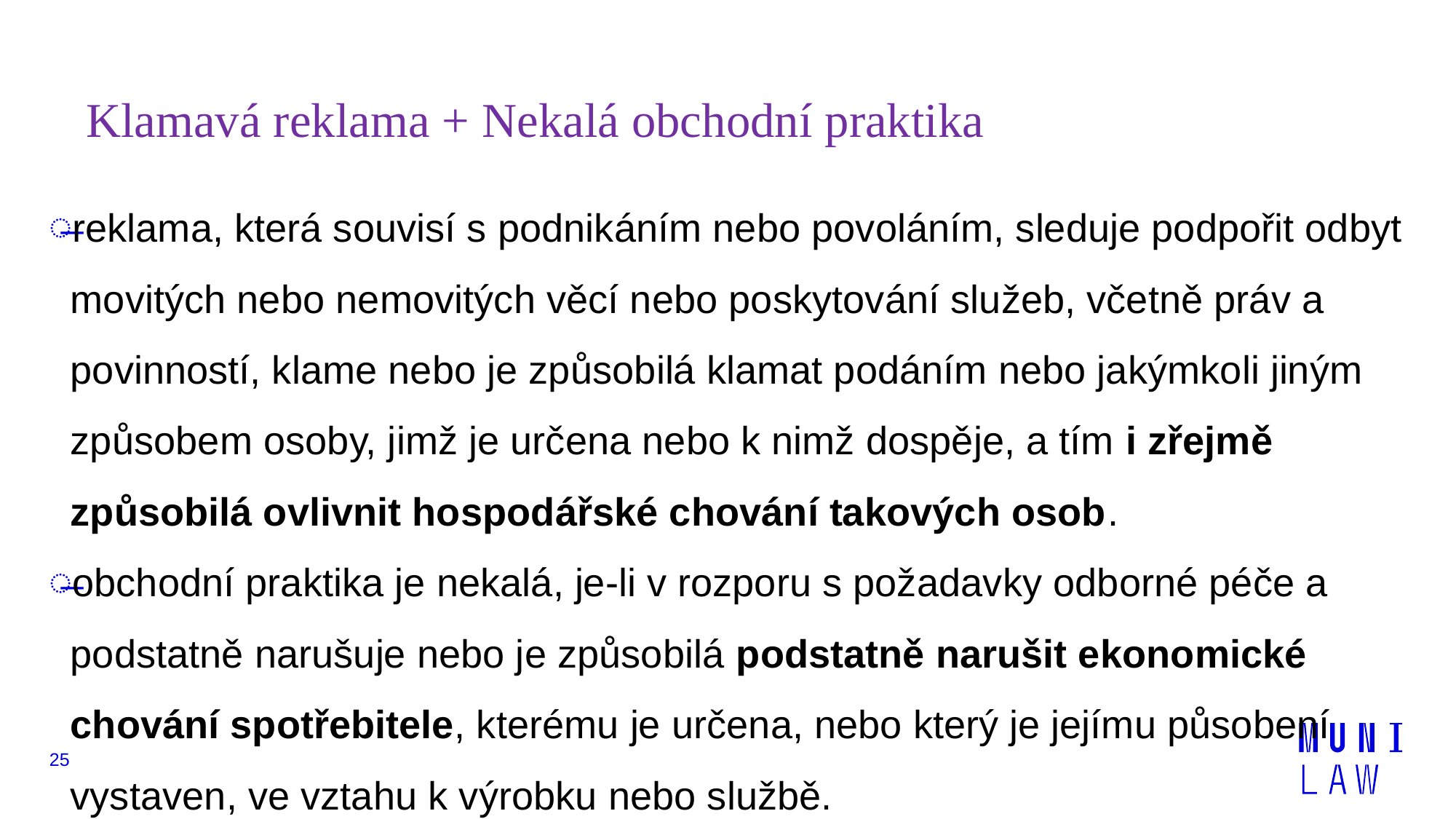

# Klamavá reklama + Nekalá obchodní praktika
reklama, která souvisí s podnikáním nebo povoláním, sleduje podpořit odbyt movitých nebo nemovitých věcí nebo poskytování služeb, včetně práv a povinností, klame nebo je způsobilá klamat podáním nebo jakýmkoli jiným způsobem osoby, jimž je určena nebo k nimž dospěje, a tím i zřejmě způsobilá ovlivnit hospodářské chování takových osob.
obchodní praktika je nekalá, je-li v rozporu s požadavky odborné péče a podstatně narušuje nebo je způsobilá podstatně narušit ekonomické chování spotřebitele, kterému je určena, nebo který je jejímu působení vystaven, ve vztahu k výrobku nebo službě.

25